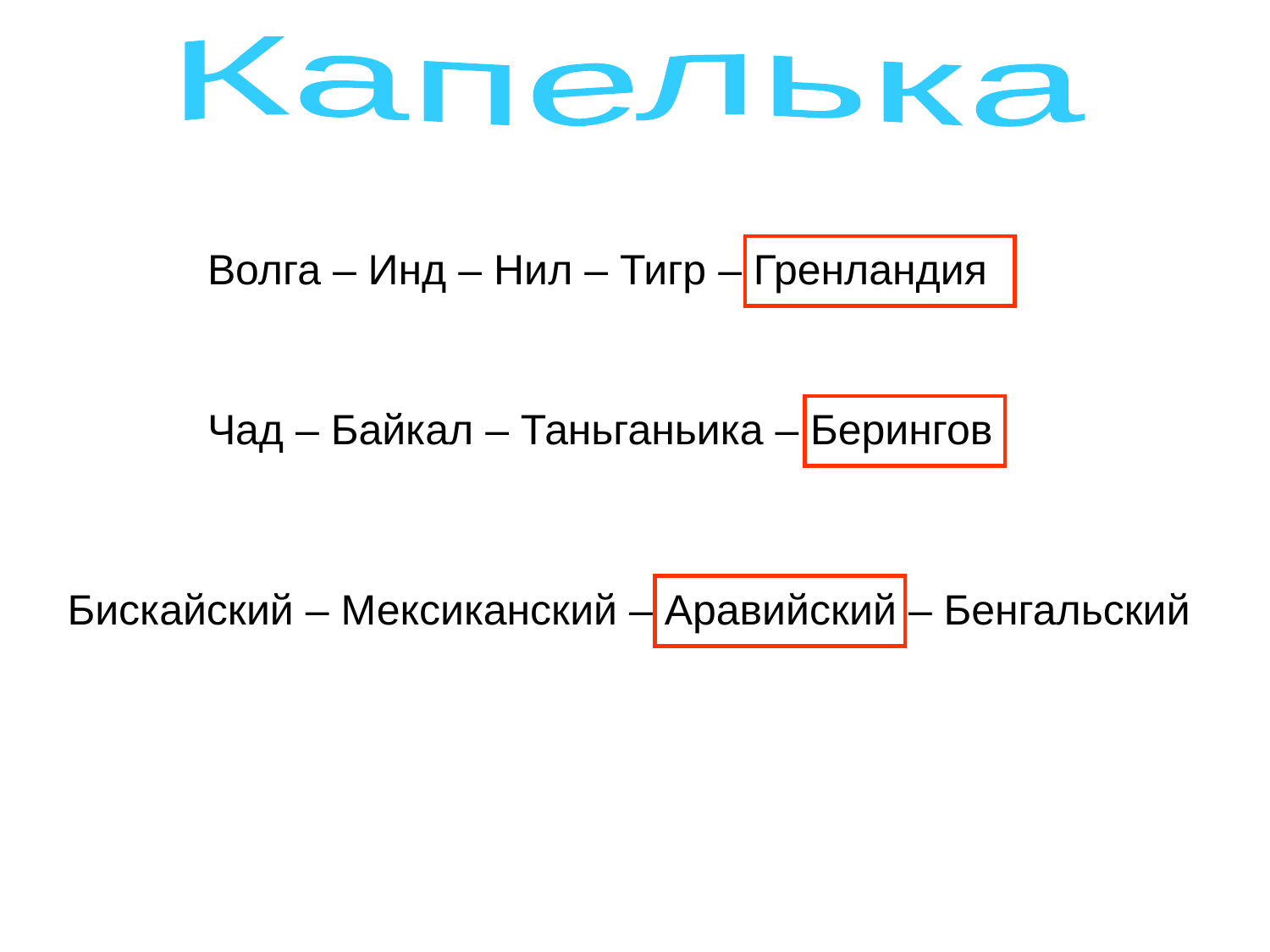

Капелька
Волга – Инд – Нил – Тигр – Гренландия

Чад – Байкал – Таньганьика – Берингов

Бискайский – Мексиканский – Аравийский – Бенгальский